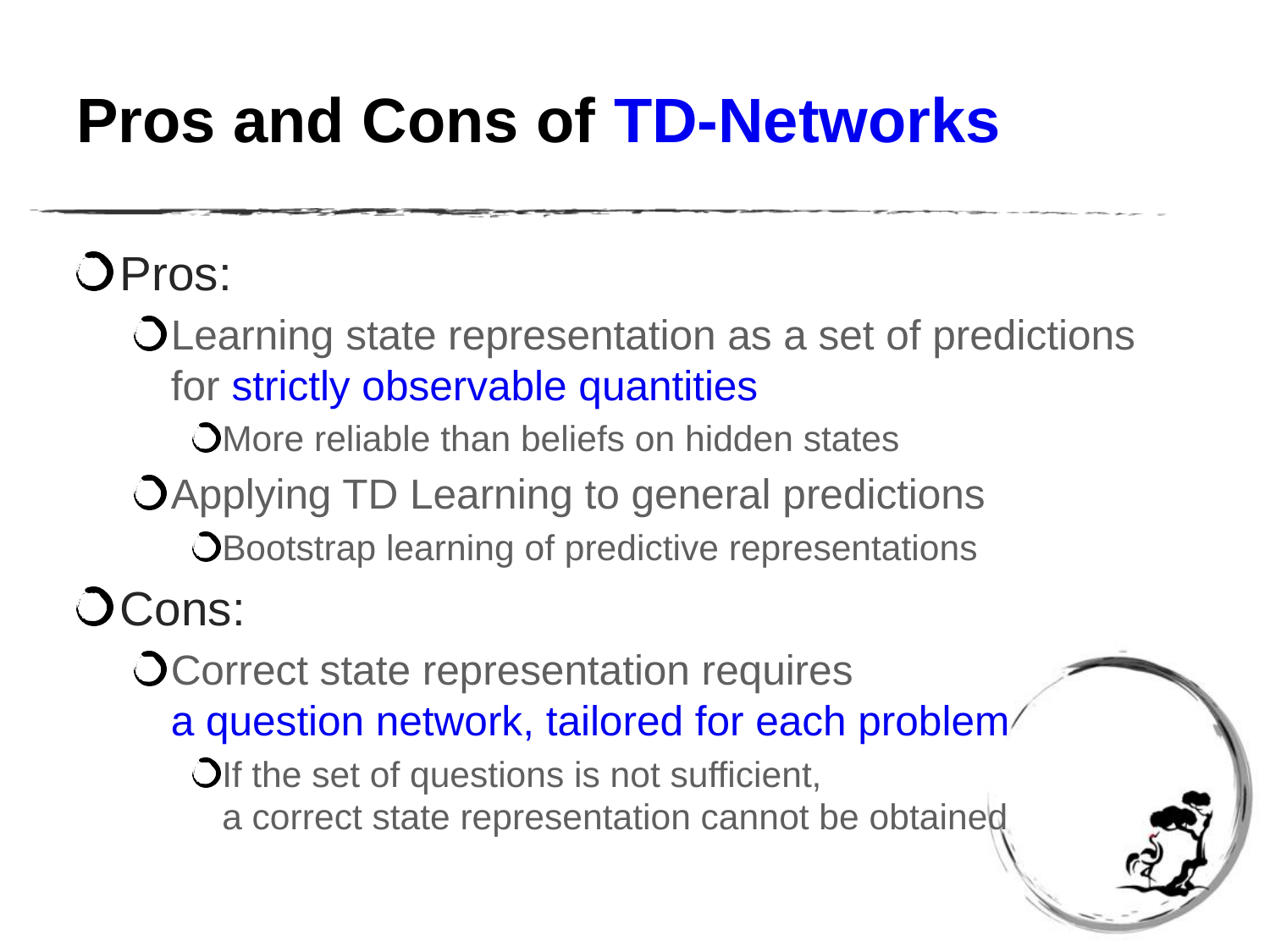

# Pros and Cons of TD-Networks
Pros:
Learning state representation as a set of predictions for strictly observable quantities
More reliable than beliefs on hidden states
Applying TD Learning to general predictions
Bootstrap learning of predictive representations
Cons:
Correct state representation requires
a question network, tailored for each problem
If the set of questions is not sufficient,
a correct state representation cannot be obtained